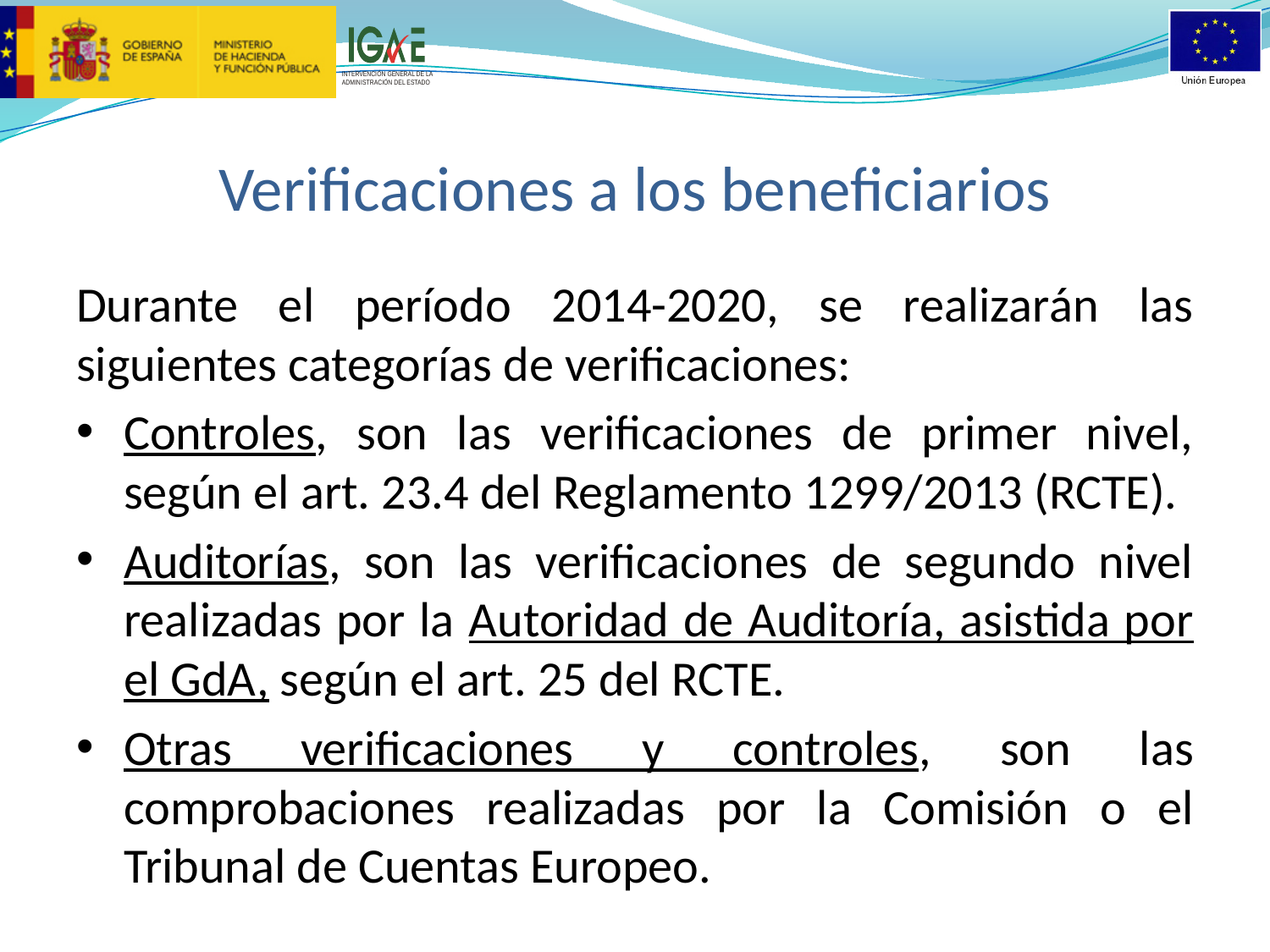

# Verificaciones a los beneficiarios
Durante el período 2014-2020, se realizarán las siguientes categorías de verificaciones:
Controles, son las verificaciones de primer nivel, según el art. 23.4 del Reglamento 1299/2013 (RCTE).
Auditorías, son las verificaciones de segundo nivel realizadas por la Autoridad de Auditoría, asistida por el GdA, según el art. 25 del RCTE.
Otras verificaciones y controles, son las comprobaciones realizadas por la Comisión o el Tribunal de Cuentas Europeo.